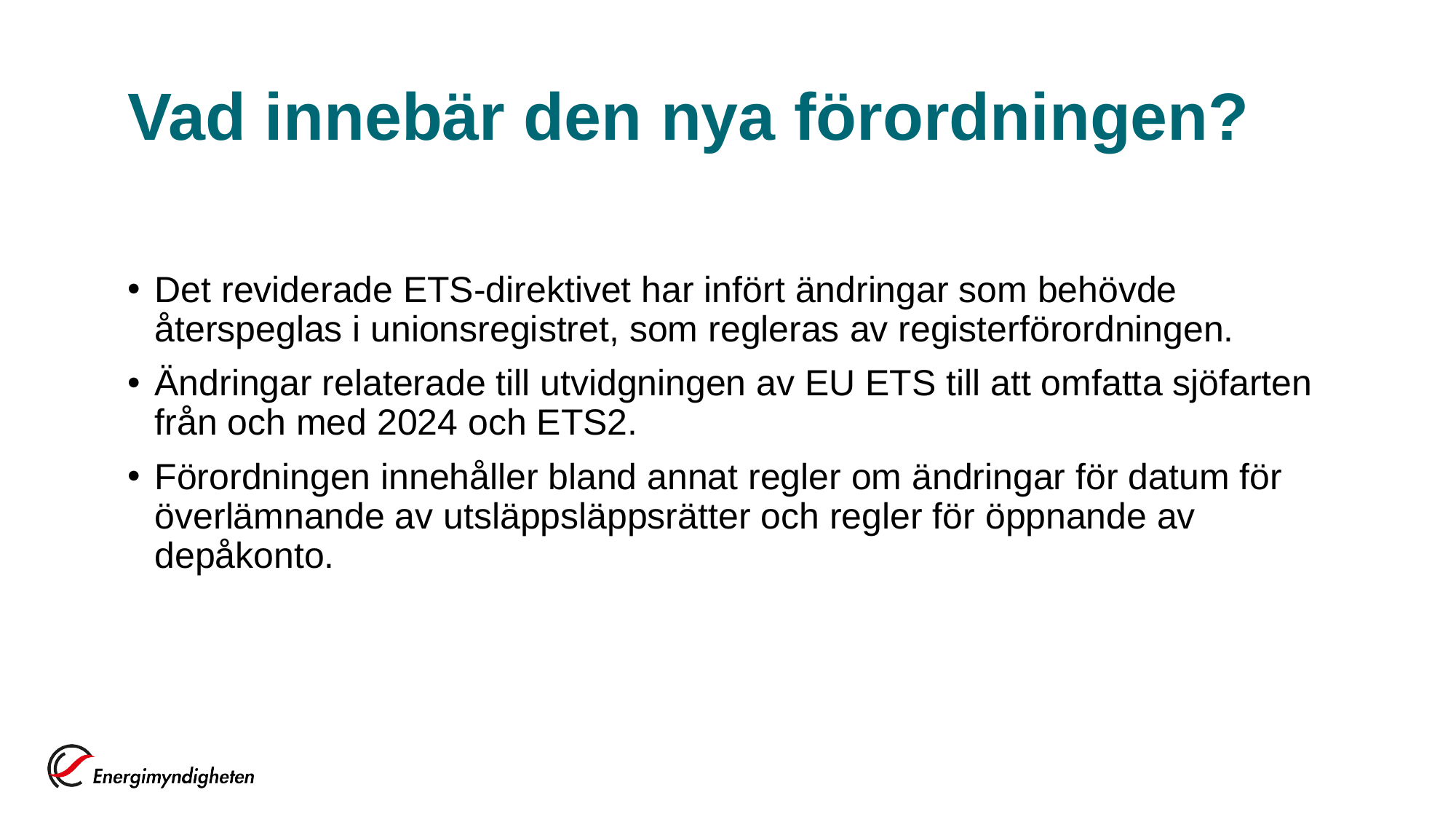

# Vad innebär den nya förordningen?
Det reviderade ETS-direktivet har infört ändringar som behövde återspeglas i unionsregistret, som regleras av registerförordningen.
Ändringar relaterade till utvidgningen av EU ETS till att omfatta sjöfarten från och med 2024 och ETS2.
Förordningen innehåller bland annat regler om ändringar för datum för överlämnande av utsläppsläppsrätter och regler för öppnande av depåkonto.